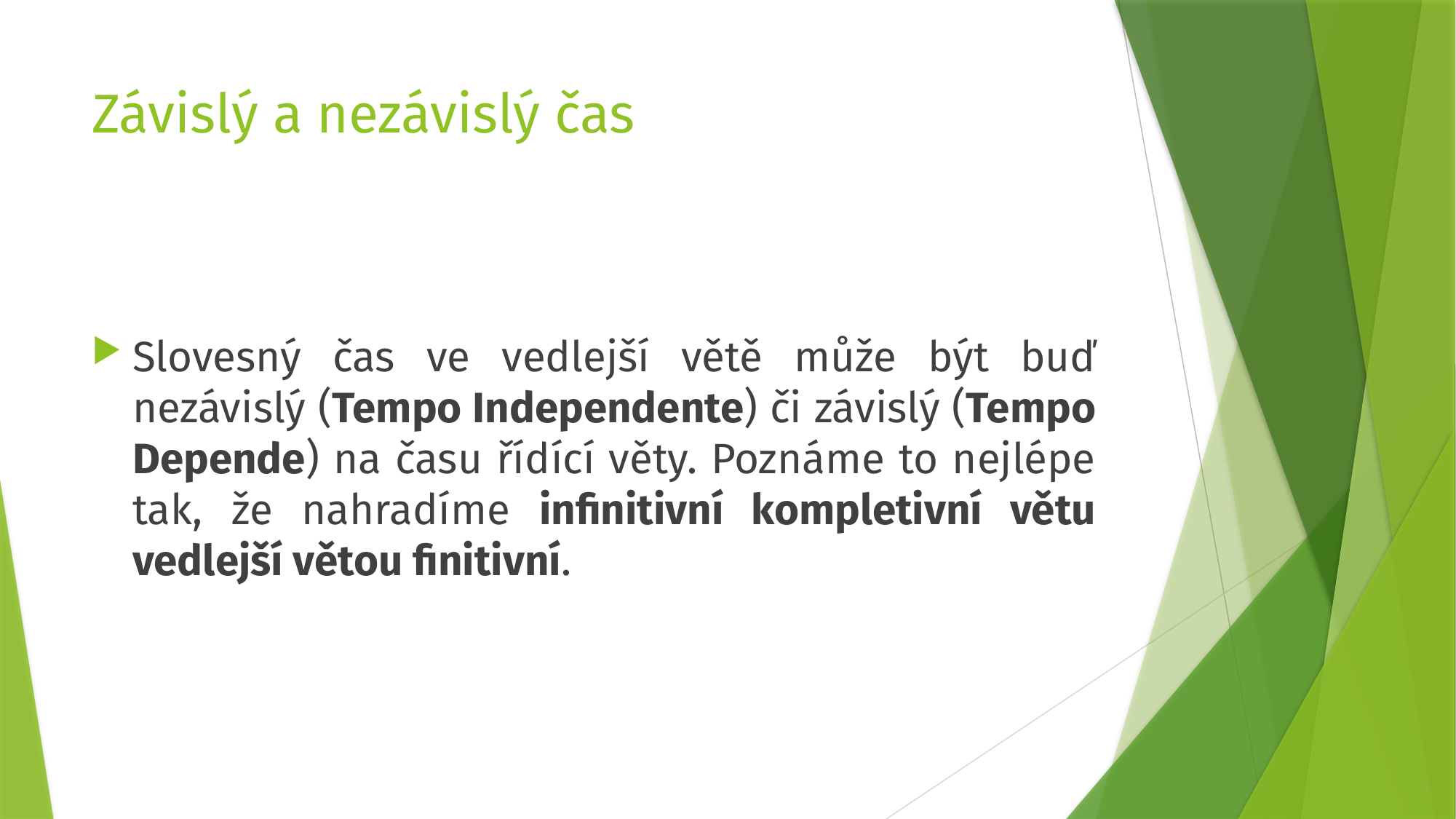

# Závislý a nezávislý čas

Slovesný čas ve vedlejší větě může být buď nezávislý (Tempo Independente) či závislý (Tempo Depende) na času řídící věty. Poznáme to nejlépe tak, že nahradíme infinitivní kompletivní větu vedlejší větou finitivní.